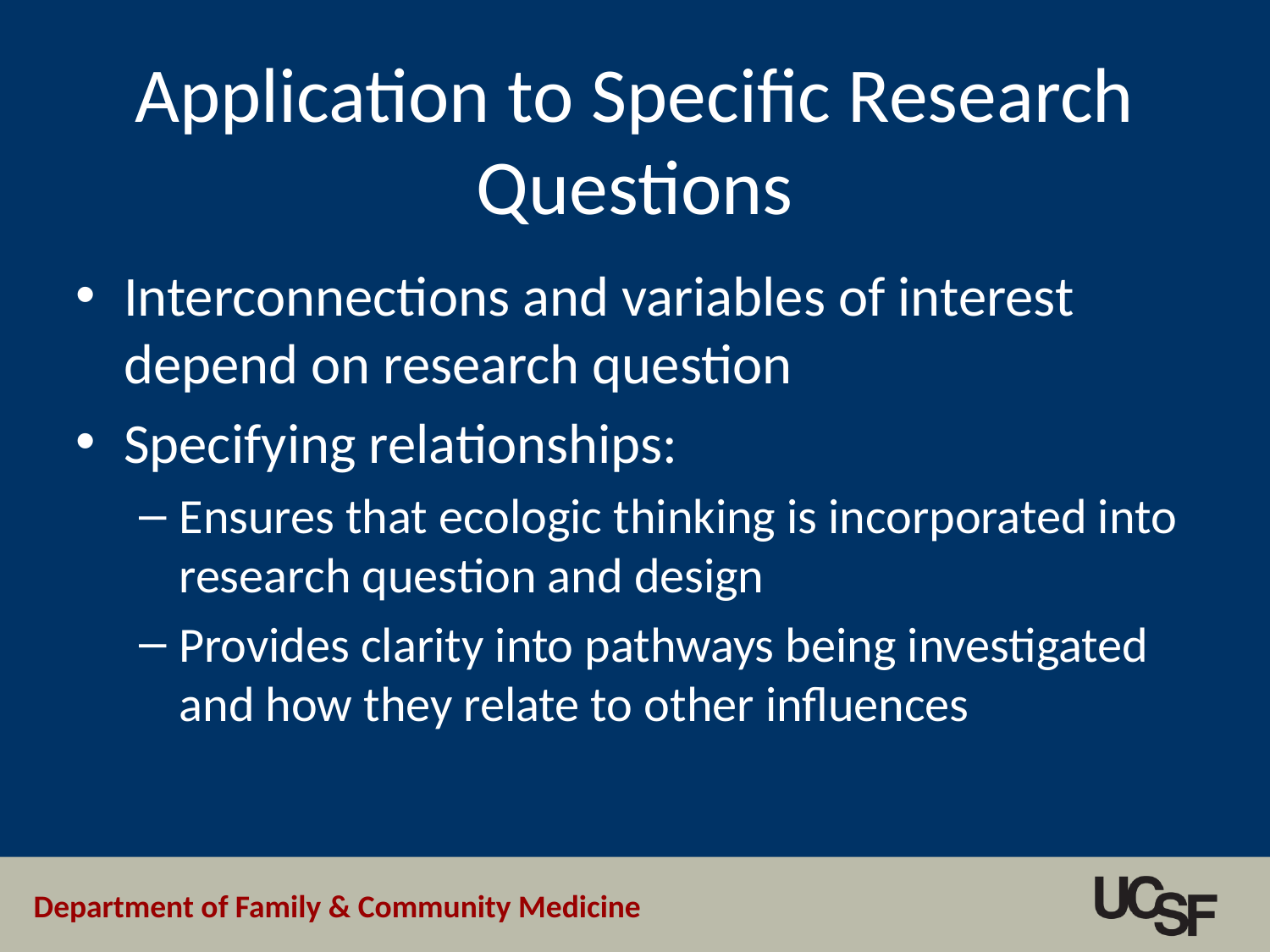

# Application to Specific Research Questions
Interconnections and variables of interest depend on research question
Specifying relationships:
Ensures that ecologic thinking is incorporated into research question and design
Provides clarity into pathways being investigated and how they relate to other influences